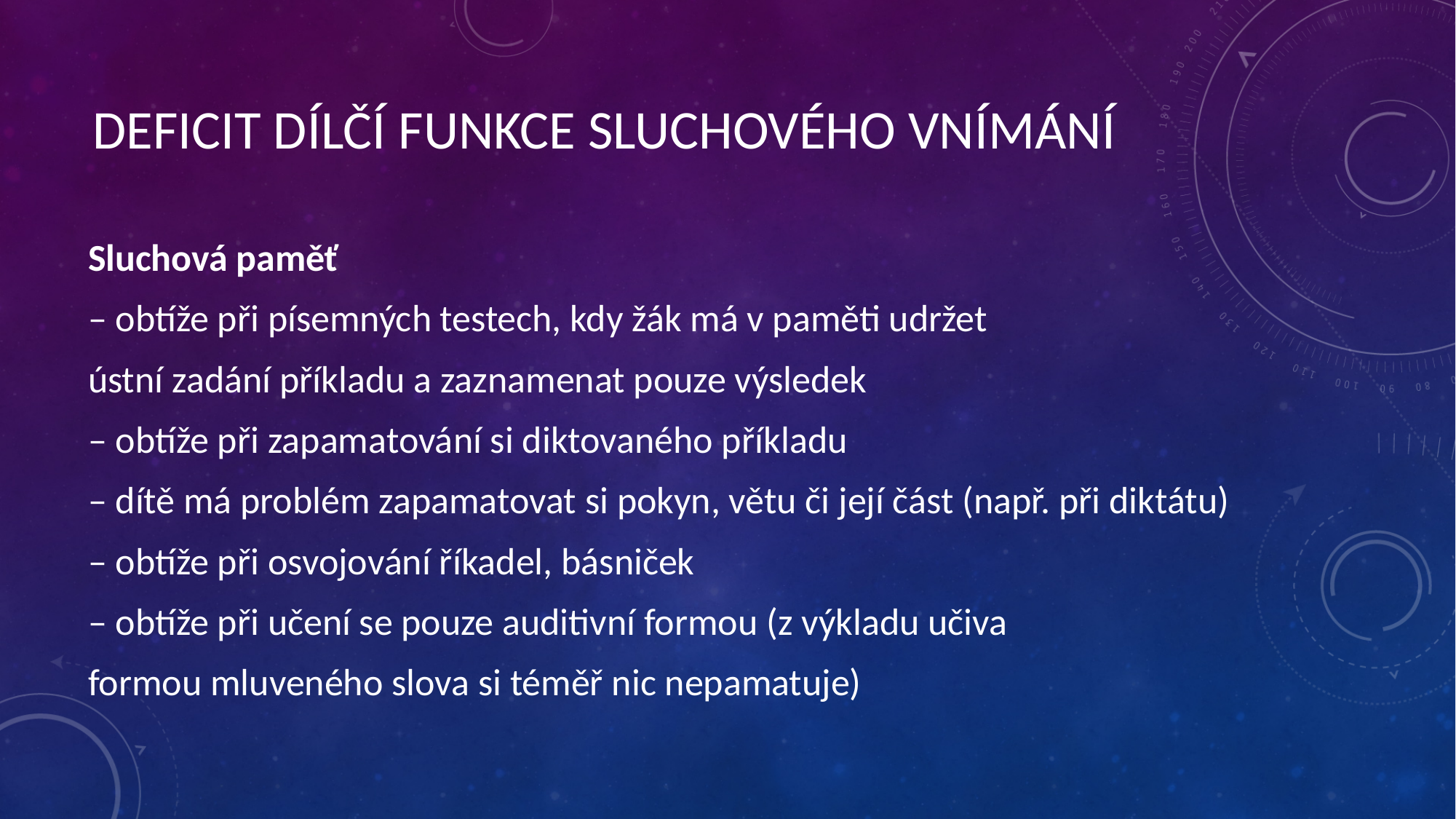

# DEFICIT DÍLČÍ FUNKCE sluchoVÉHO VNÍMÁNÍ

Sluchová paměť
– obtíže při písemných testech, kdy žák má v paměti udržet
ústní zadání příkladu a zaznamenat pouze výsledek
– obtíže při zapamatování si diktovaného příkladu
– dítě má problém zapamatovat si pokyn, větu či její část (např. při diktátu)
– obtíže při osvojování říkadel, básniček
– obtíže při učení se pouze auditivní formou (z výkladu učiva
formou mluveného slova si téměř nic nepamatuje)